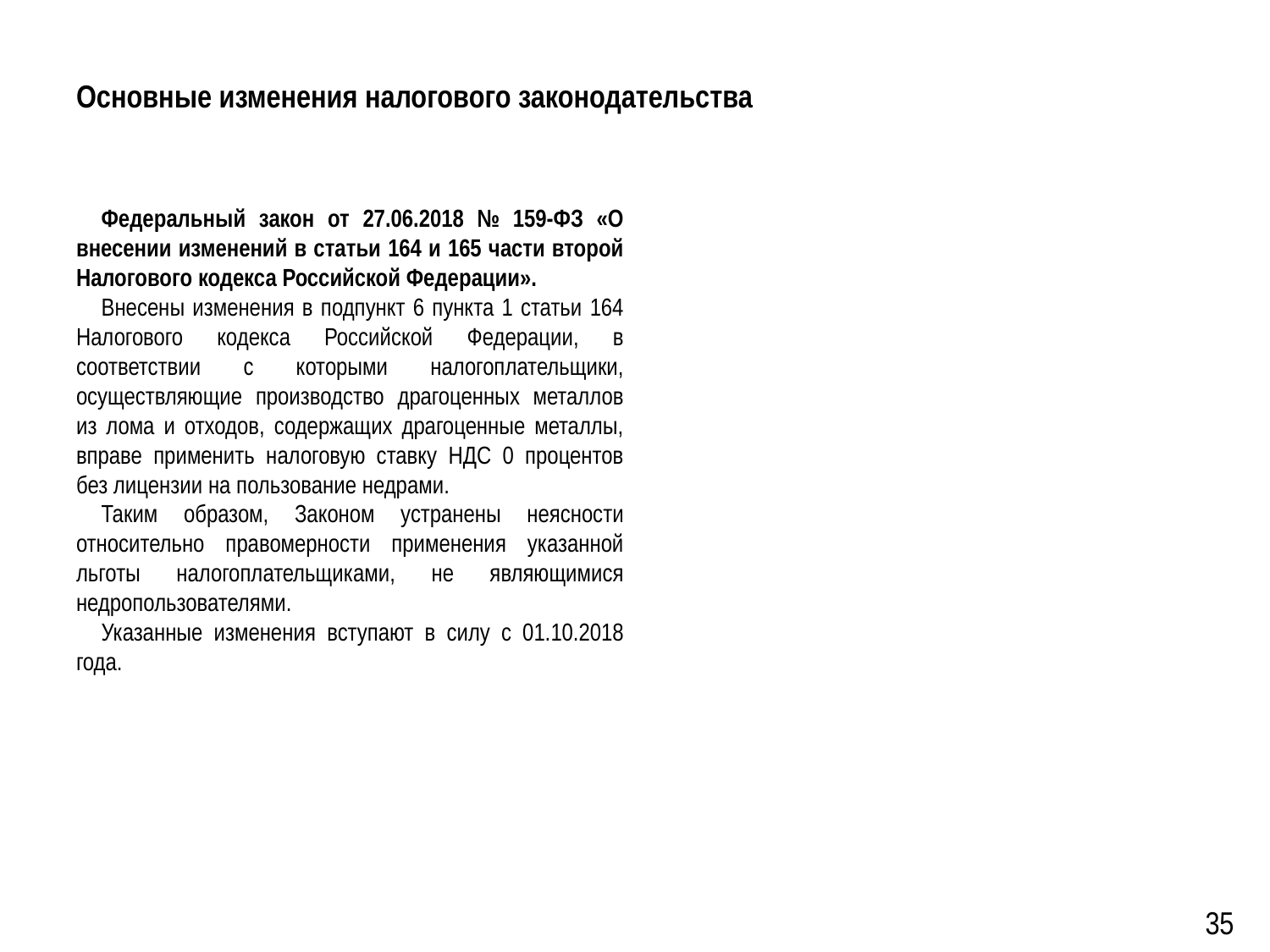

Основные изменения налогового законодательства
Федеральный закон от 27.06.2018 № 159-ФЗ «О внесении изменений в статьи 164 и 165 части второй Налогового кодекса Российской Федерации».
Внесены изменения в подпункт 6 пункта 1 статьи 164 Налогового кодекса Российской Федерации, в соответствии с которыми налогоплательщики, осуществляющие производство драгоценных металлов из лома и отходов, содержащих драгоценные металлы, вправе применить налоговую ставку НДС 0 процентов без лицензии на пользование недрами.
Таким образом, Законом устранены неясности относительно правомерности применения указанной льготы налогоплательщиками, не являющимися недропользователями.
Указанные изменения вступают в силу с 01.10.2018 года.

35